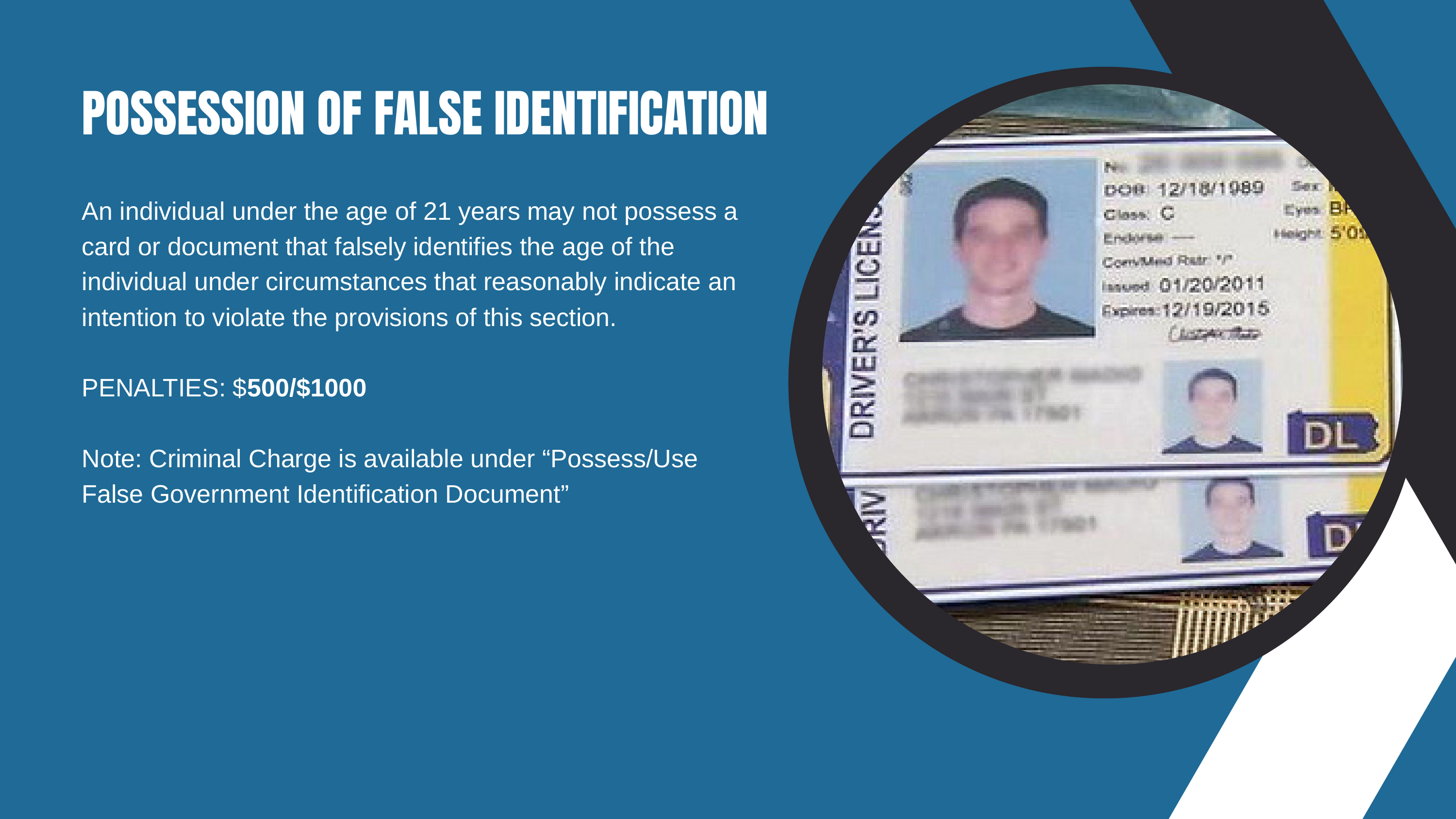

POSSESSION OF FALSE IDENTIFICATION

An individual under the age of 21 years may not possess a card or document that falsely identifies the age of the individual under circumstances that reasonably indicate an intention to violate the provisions of this section.

PENALTIES: $500/$1000

Note: Criminal Charge is available under “Possess/Use False Government Identification Document”